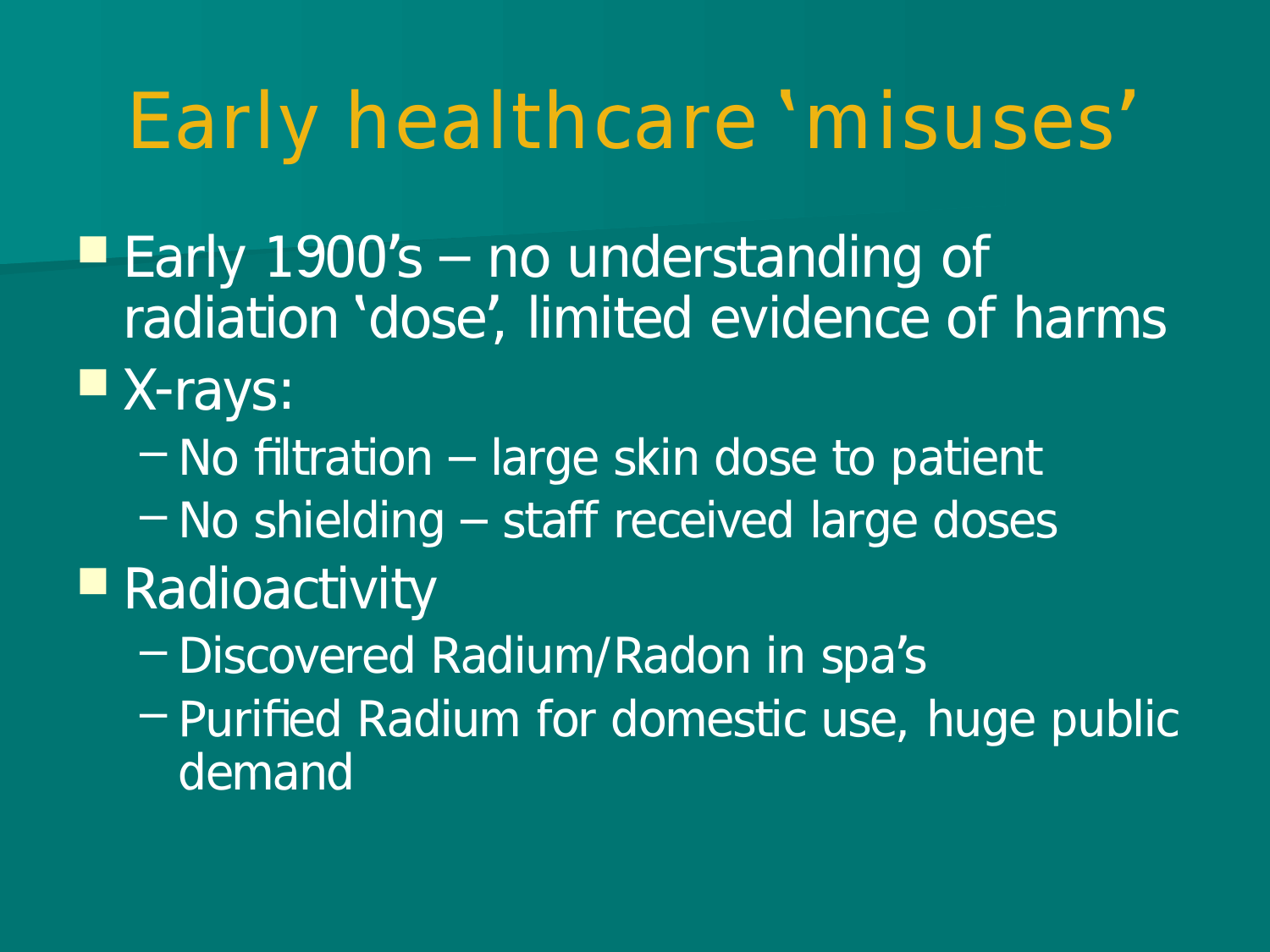

# Early healthcare ‘misuses’
Early 1900’s – no understanding of radiation ‘dose’, limited evidence of harms
X-rays:
No filtration – large skin dose to patient
No shielding – staff received large doses
Radioactivity
Discovered Radium/Radon in spa’s
Purified Radium for domestic use, huge public demand